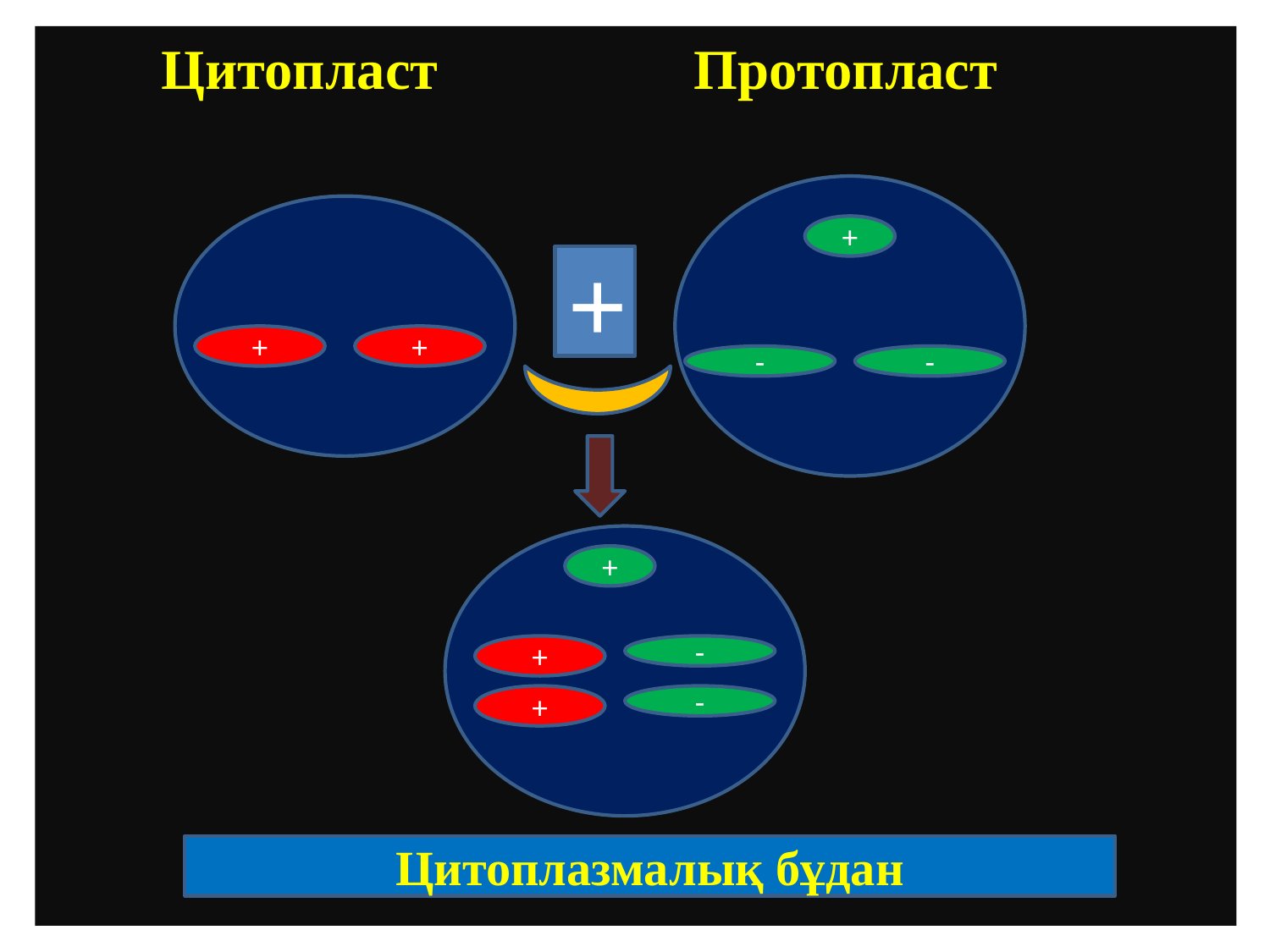

Цитопласт                  Протопласт

+
+

+
+
-
-

+
+
-
+
-
Цитоплазмалық бұдан